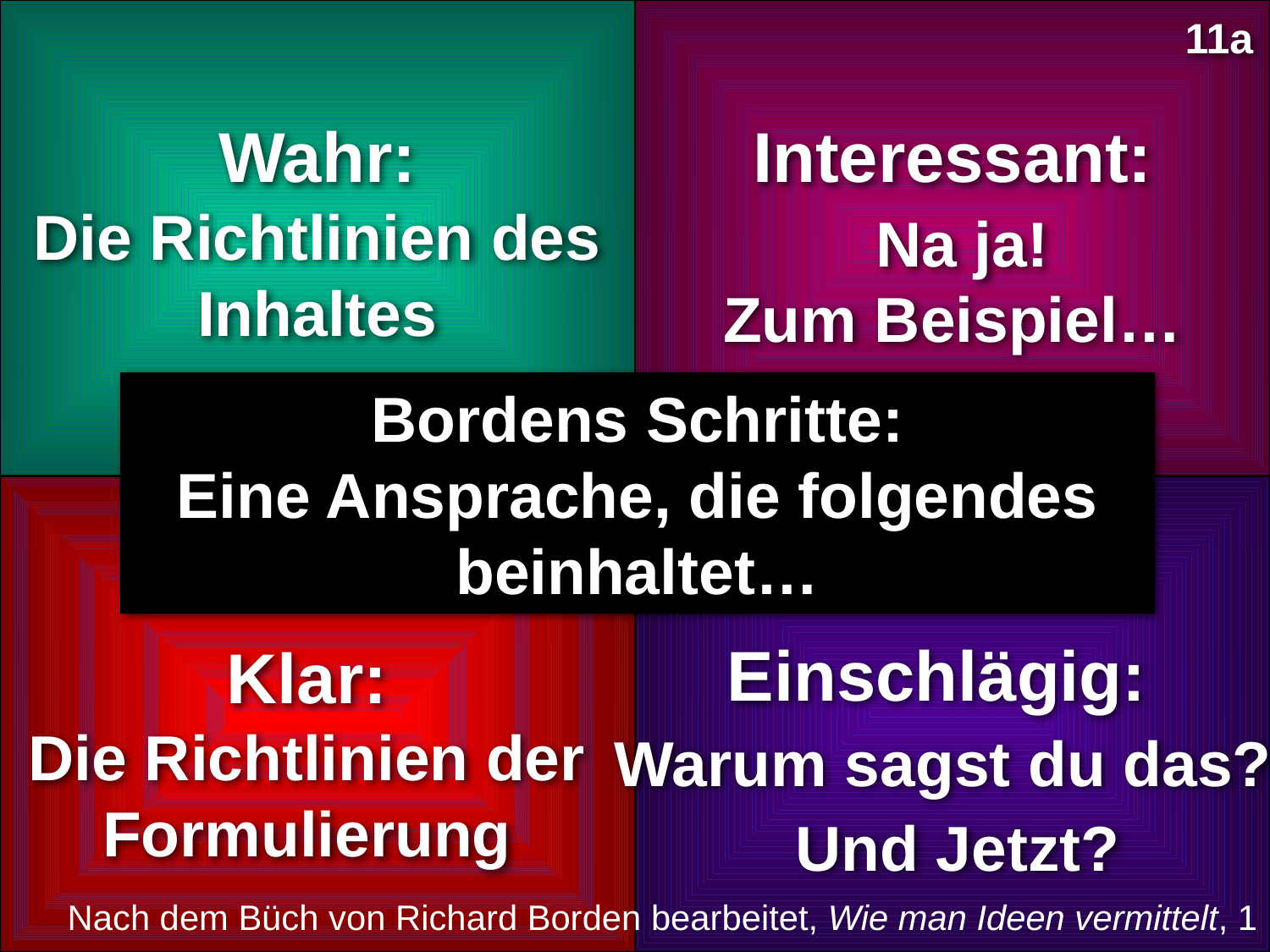

11a
Wahr:
Die Richtlinien des Inhaltes
Interessant:
 Na ja!
Zum Beispiel…
Bordens Schritte:
Eine Ansprache, die folgendes beinhaltet…

Einschlägig:
Klar:
Die Richtlinien der Formulierung
Warum sagst du das?
Und Jetzt?
Nach dem Büch von Richard Borden bearbeitet, Wie man Ideen vermittelt, 1